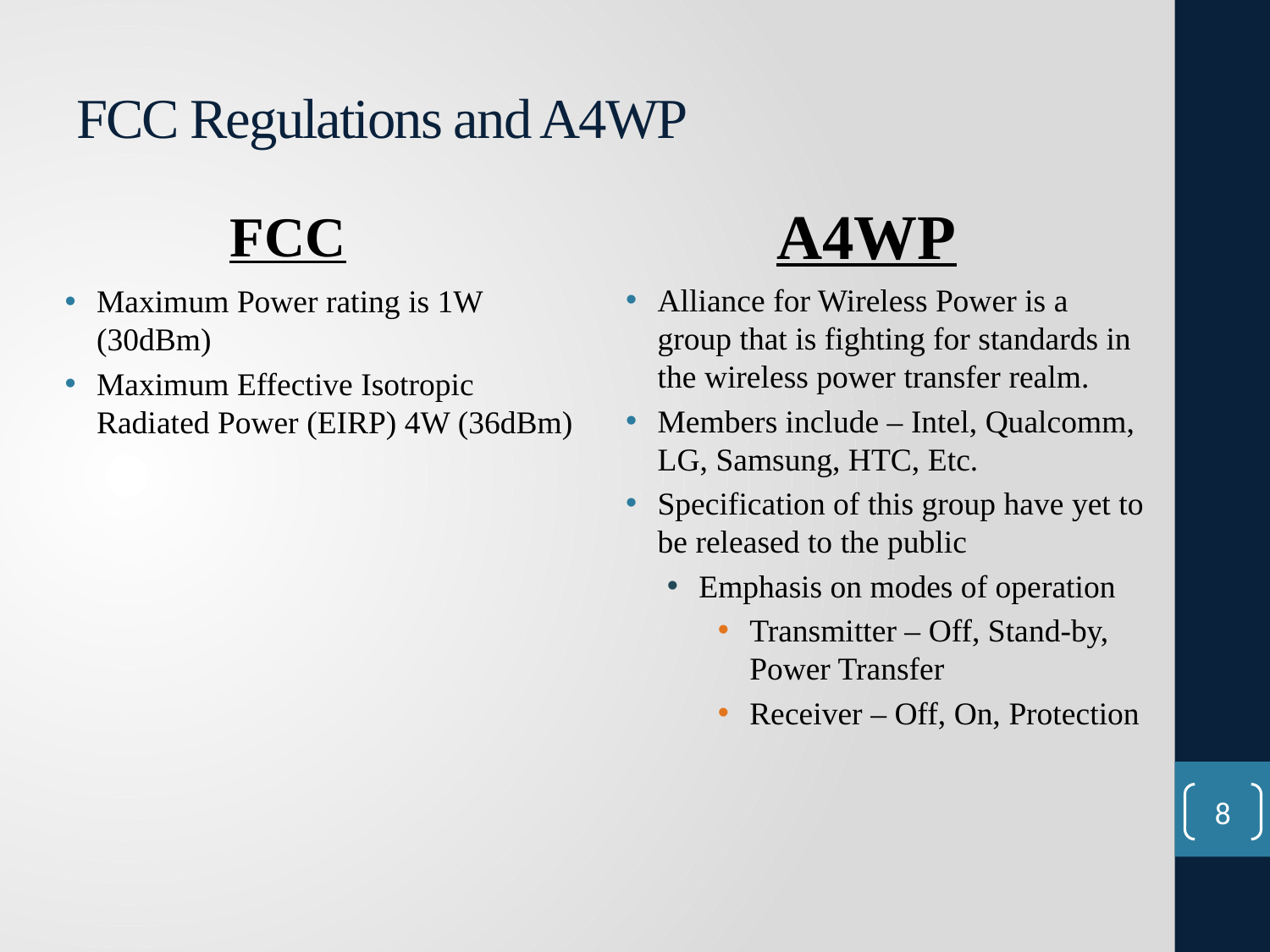

# FCC Regulations and A4WP
A4WP
FCC
Alliance for Wireless Power is a group that is fighting for standards in the wireless power transfer realm.
Members include – Intel, Qualcomm, LG, Samsung, HTC, Etc.
Specification of this group have yet to be released to the public
Emphasis on modes of operation
Transmitter – Off, Stand-by, Power Transfer
Receiver – Off, On, Protection
Maximum Power rating is 1W (30dBm)
Maximum Effective Isotropic Radiated Power (EIRP) 4W (36dBm)

8